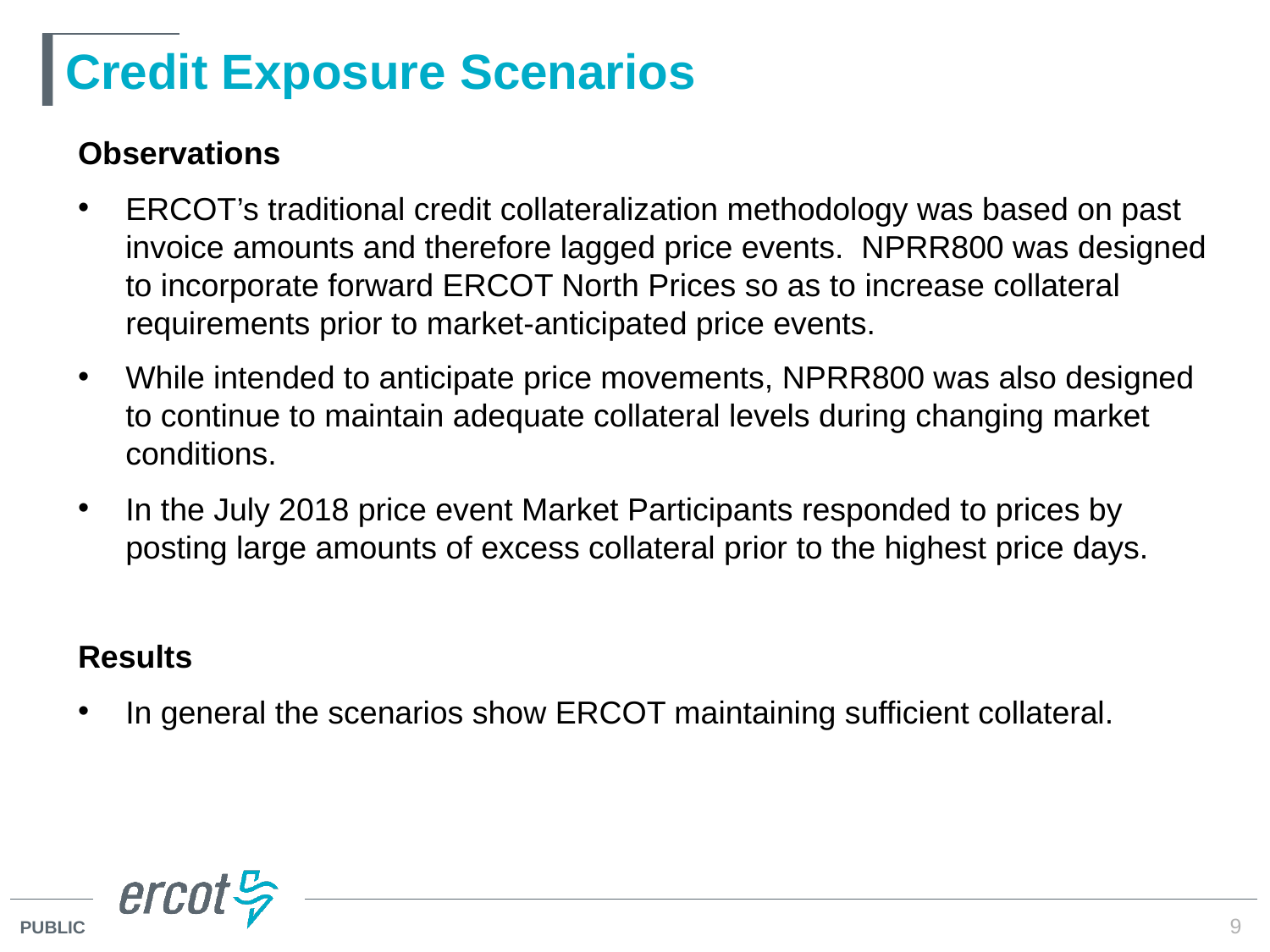

# Credit Exposure Scenarios
Observations
ERCOT’s traditional credit collateralization methodology was based on past invoice amounts and therefore lagged price events.  NPRR800 was designed to incorporate forward ERCOT North Prices so as to increase collateral requirements prior to market-anticipated price events.
While intended to anticipate price movements, NPRR800 was also designed to continue to maintain adequate collateral levels during changing market conditions.
In the July 2018 price event Market Participants responded to prices by posting large amounts of excess collateral prior to the highest price days.

Results
In general the scenarios show ERCOT maintaining sufficient collateral.

9